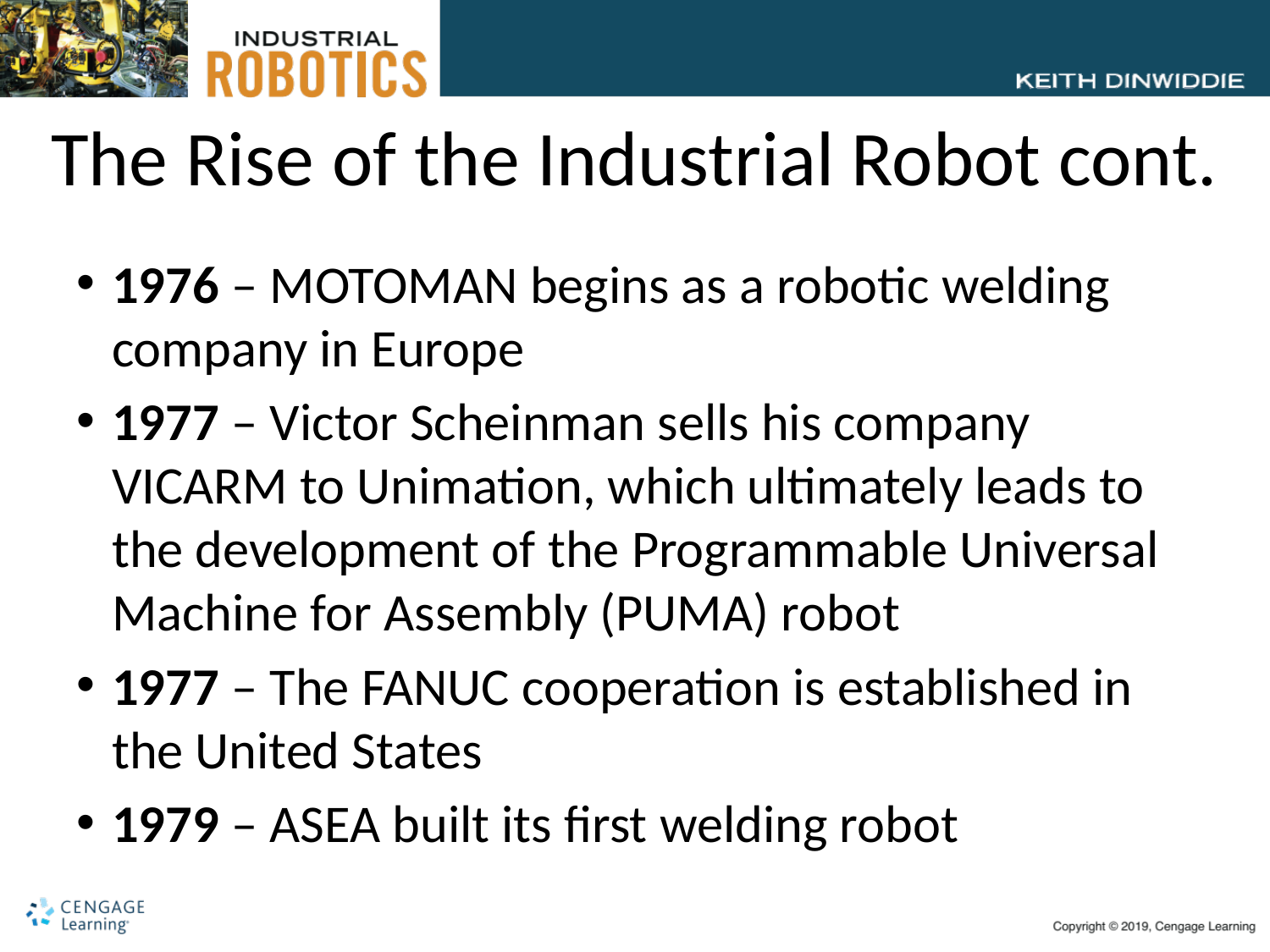

# The Rise of the Industrial Robot cont.
1976 – MOTOMAN begins as a robotic welding company in Europe
1977 – Victor Scheinman sells his company VICARM to Unimation, which ultimately leads to the development of the Programmable Universal Machine for Assembly (PUMA) robot
1977 – The FANUC cooperation is established in the United States
1979 – ASEA built its first welding robot